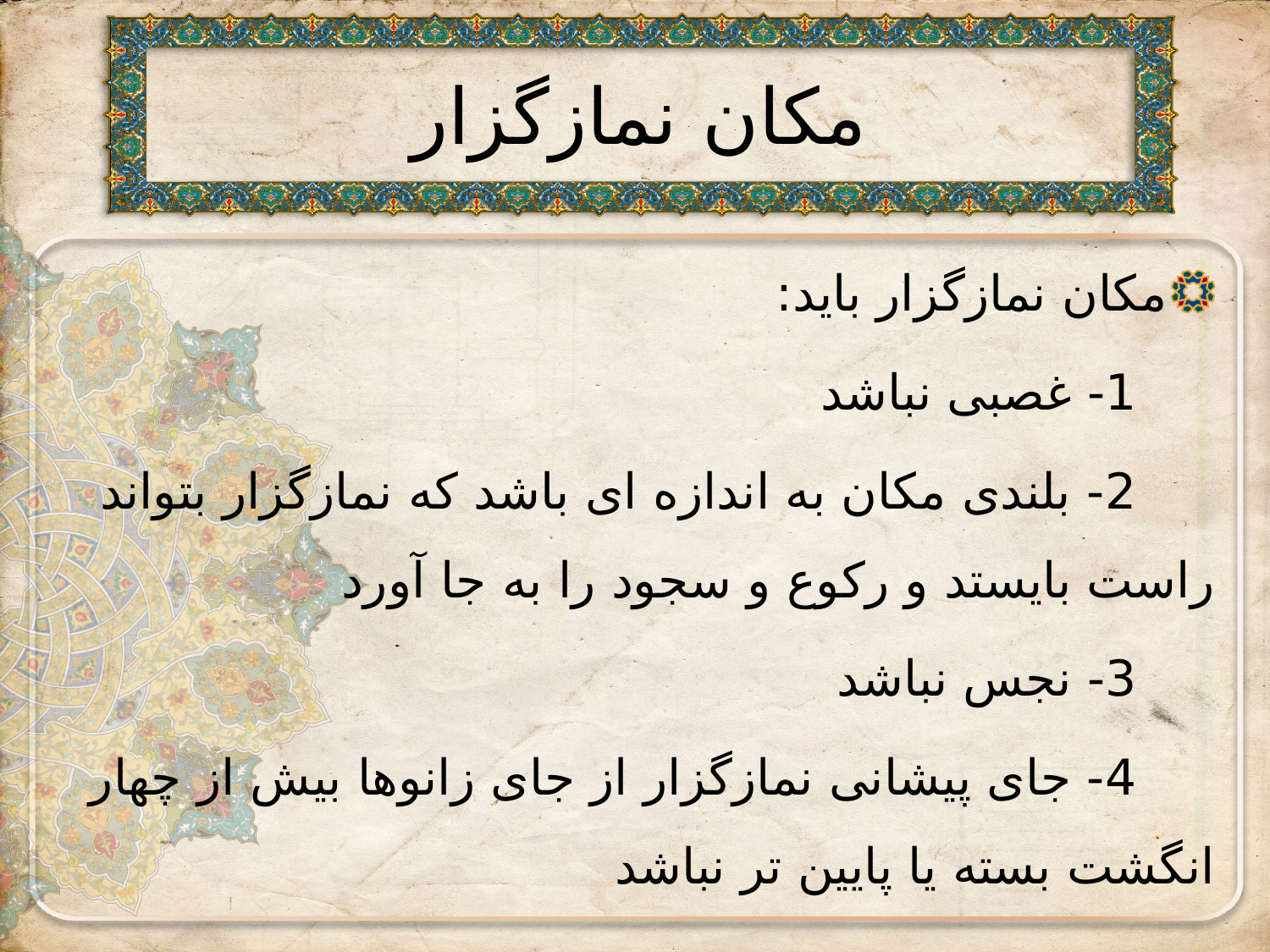

# مکان نمازگزار
مکان نمازگزار باید:
     1- غصبی نباشد
     2- بلندی مکان به اندازه ای باشد که نمازگزار بتواند راست بایستد و رکوع و سجود را به جا آورد
     3- نجس نباشد
     4- جای پیشانی نمازگزار از جای زانوها بیش از چهار انگشت بسته یا پایین تر نباشد